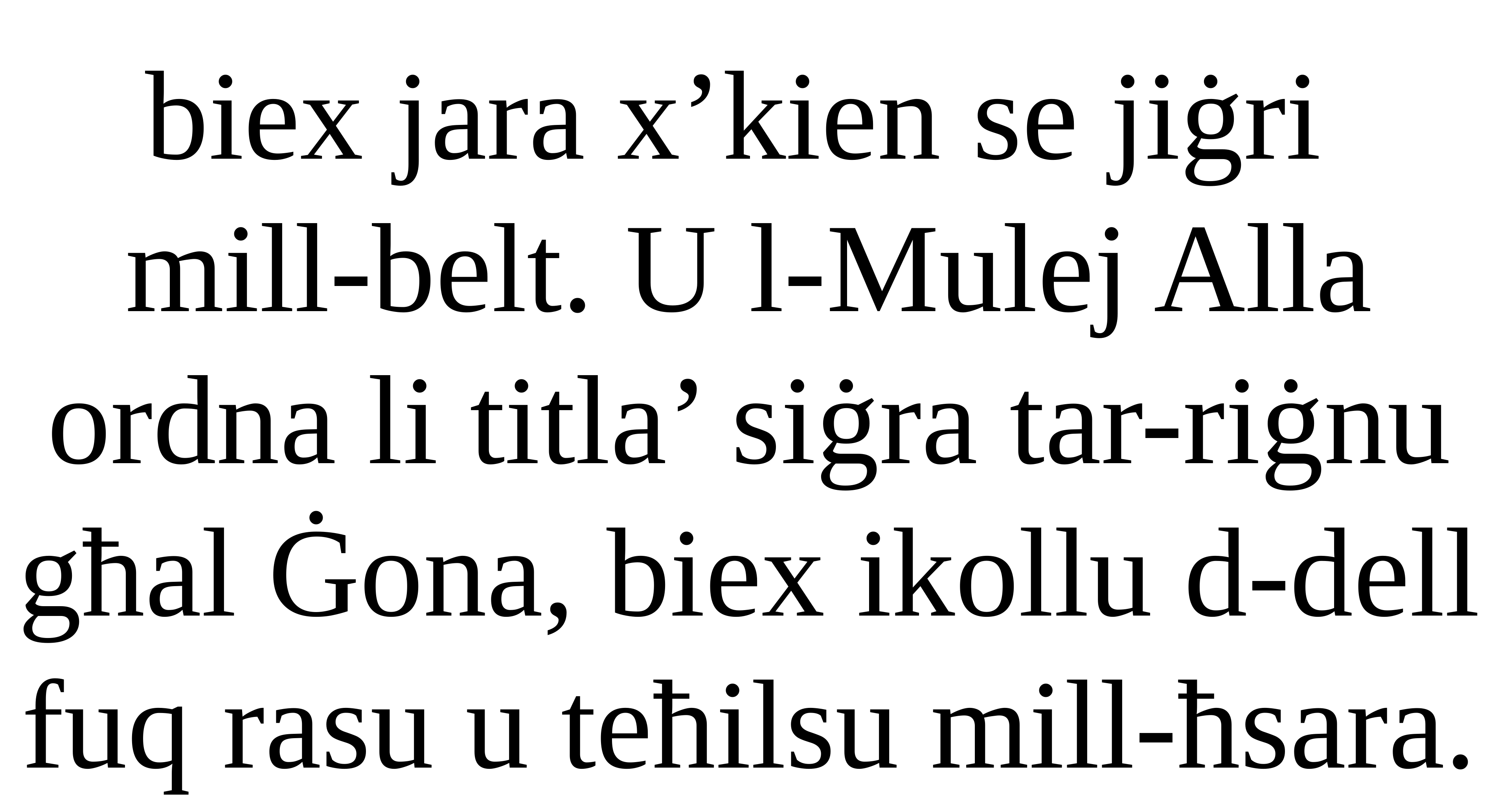

biex jara x’kien se jiġri
mill-belt. U l-Mulej Alla ordna li titla’ siġra tar-riġnu għal Ġona, biex ikollu d-dell fuq rasu u teħilsu mill-ħsara.